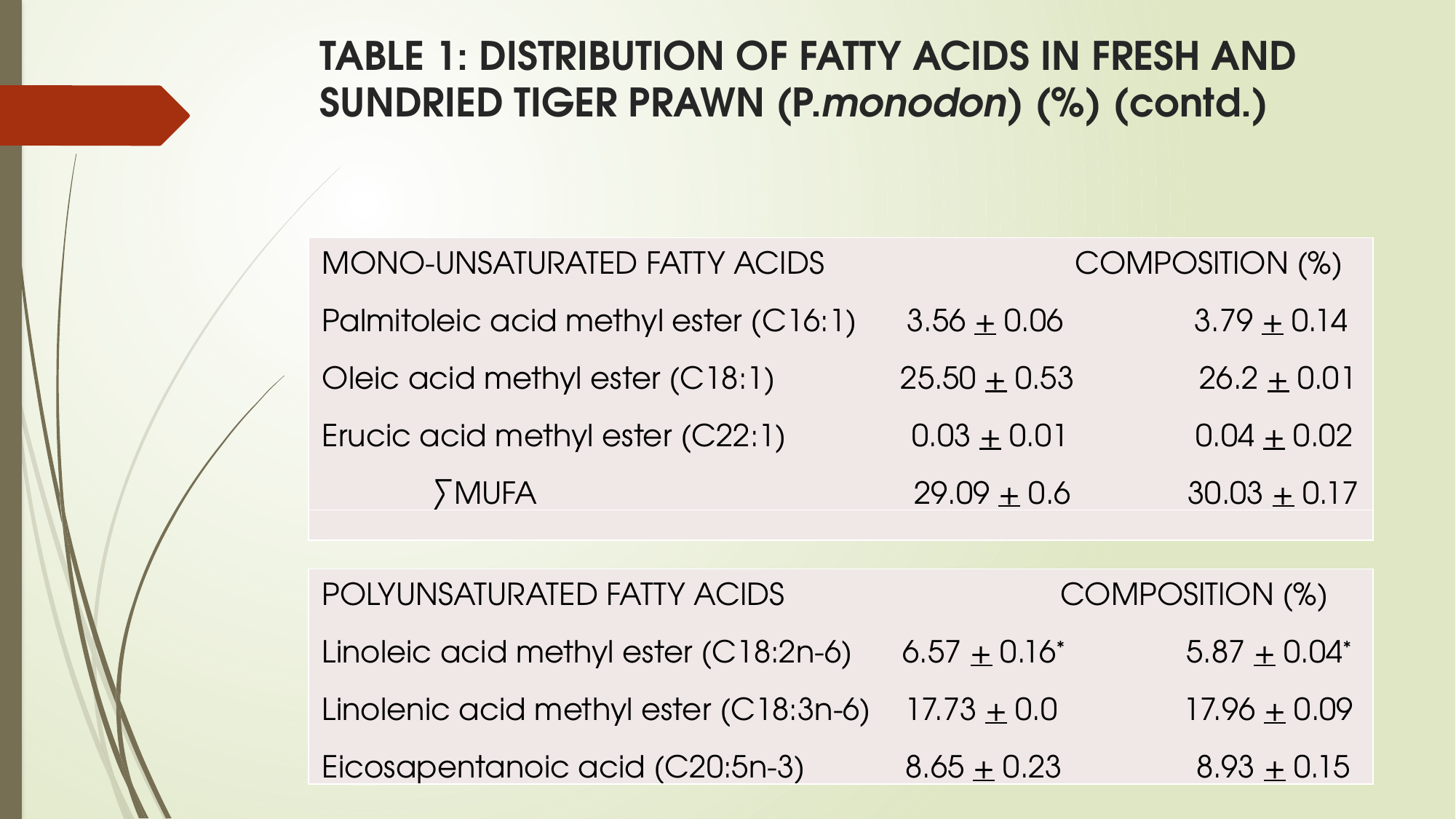

# TABLE 1: DISTRIBUTION OF FATTY ACIDS IN FRESH AND SUNDRIED TIGER PRAWN (P.monodon) (%) (contd.)
| MONO-UNSATURATED FATTY ACIDS COMPOSITION (%) Palmitoleic acid methyl ester (C16:1) 3.56 + 0.06 3.79 + 0.14 Oleic acid methyl ester (C18:1) 25.50 + 0.53 26.2 + 0.01 Erucic acid methyl ester (C22:1) 0.03 + 0.01 0.04 + 0.02 ∑MUFA 29.09 + 0.6 30.03 + 0.17 |
| --- |
|  |
| POLYUNSATURATED FATTY ACIDS COMPOSITION (%) Linoleic acid methyl ester (C18:2n-6) 6.57 + 0.16\* 5.87 + 0.04\* Linolenic acid methyl ester (C18:3n-6) 17.73 + 0.0 17.96 + 0.09 Eicosapentanoic acid (C20:5n-3) 8.65 + 0.23 8.93 + 0.15 |
| --- |